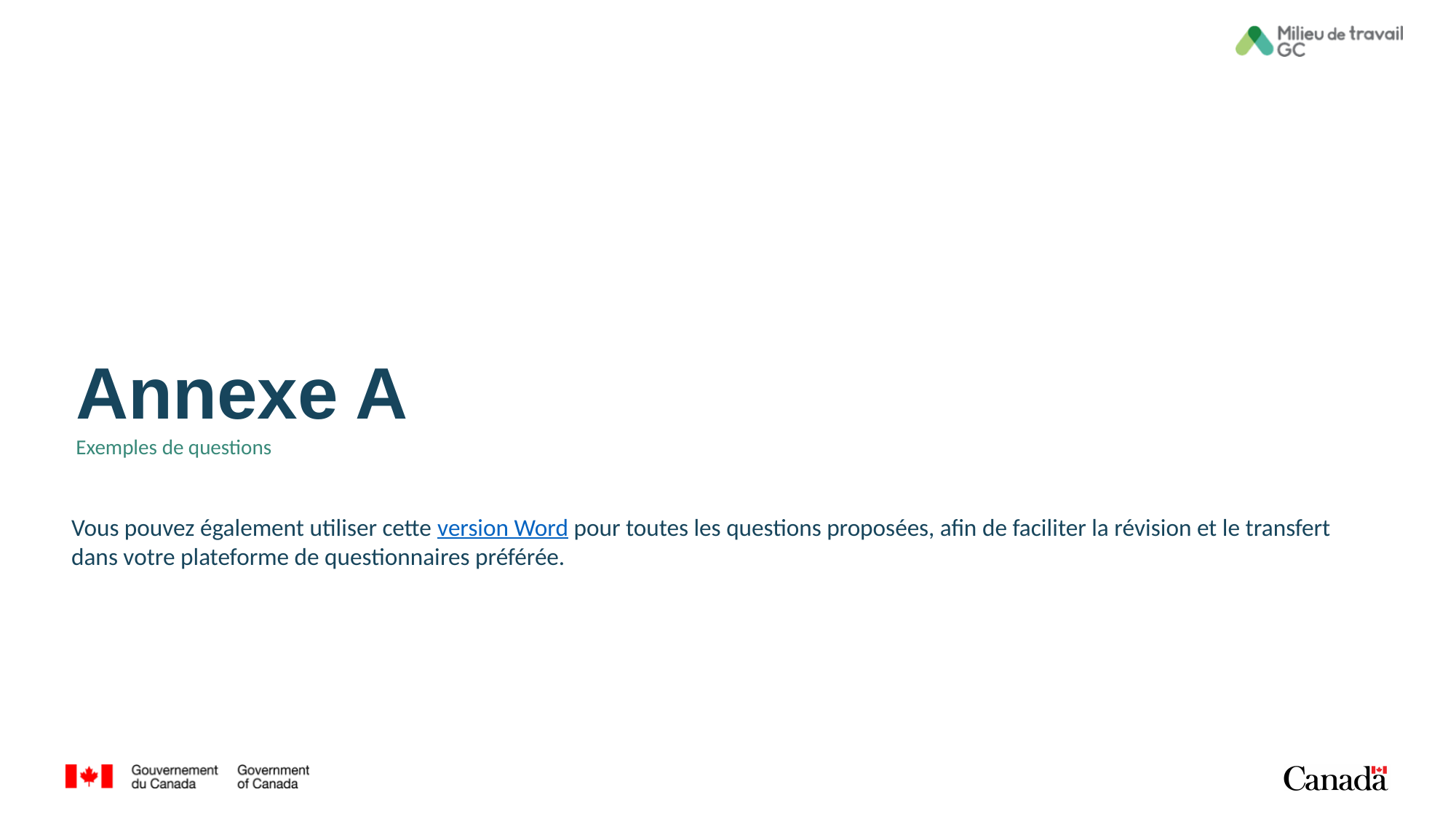

# Annexe A
Exemples de questions
Vous pouvez également utiliser cette version Word pour toutes les questions proposées, afin de faciliter la révision et le transfert dans votre plateforme de questionnaires préférée.